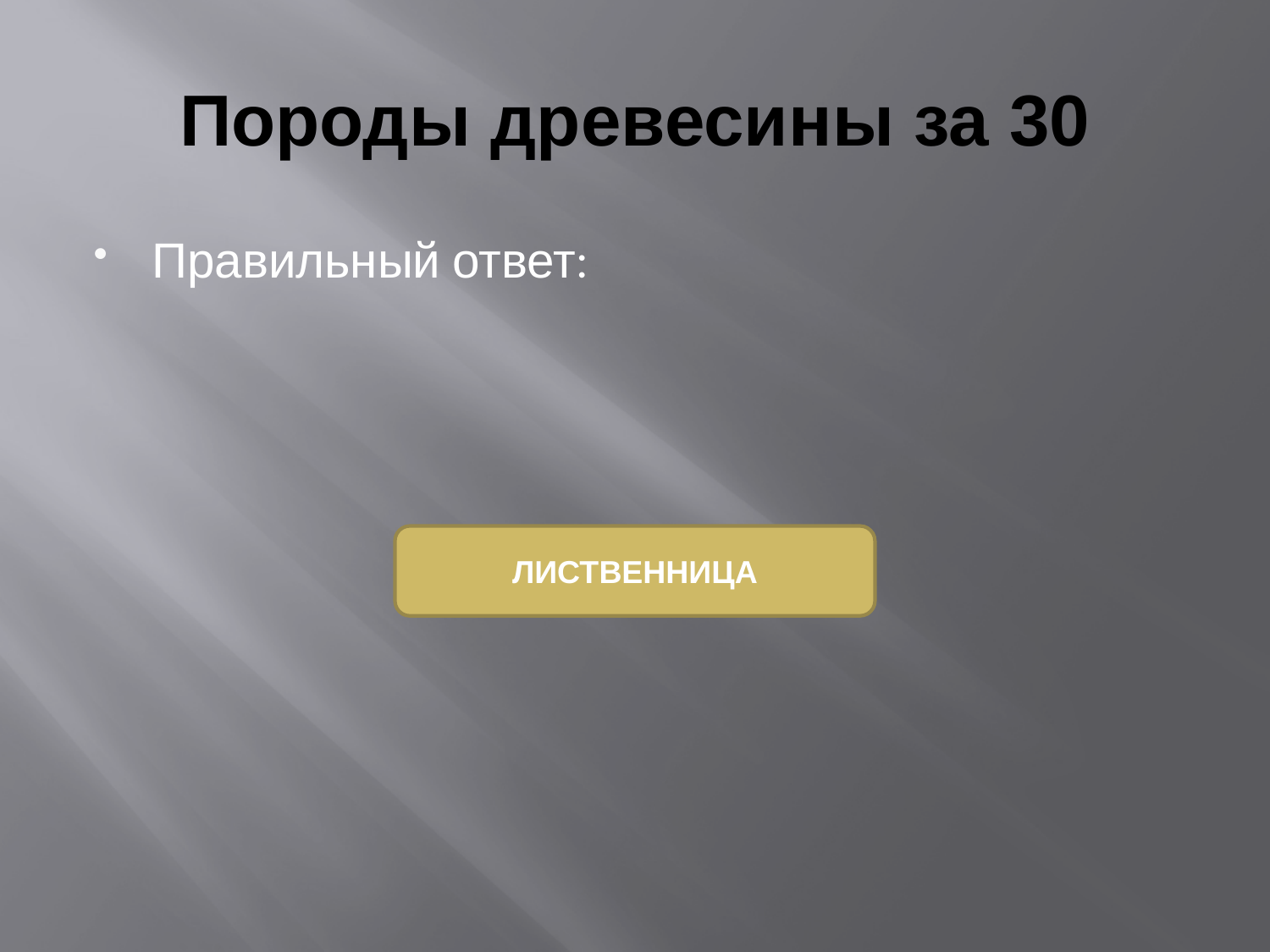

# Породы древесины за 30
Правильный ответ:

ЛИСТВЕННИЦА